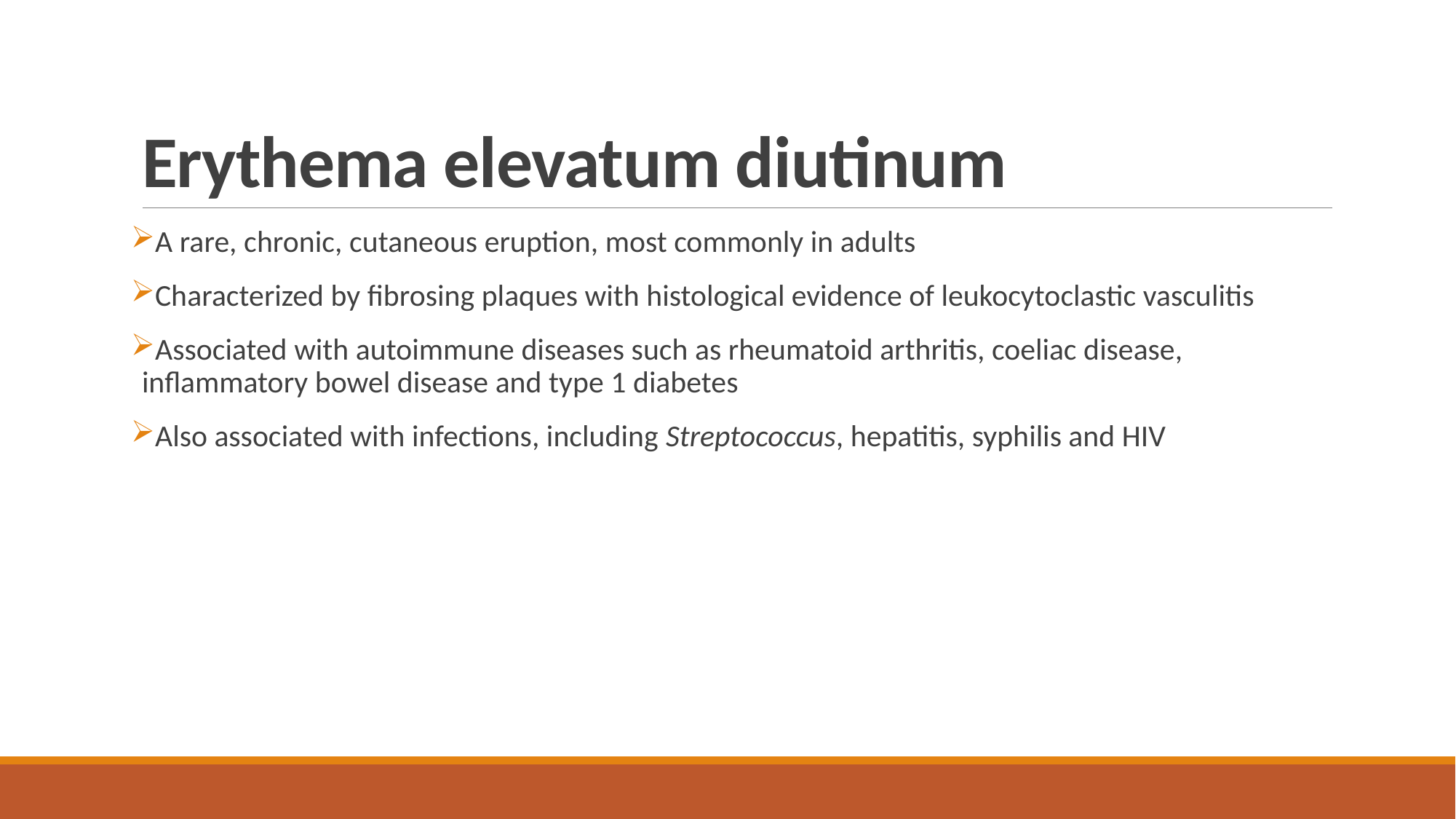

# Erythema elevatum diutinum
A rare, chronic, cutaneous eruption, most commonly in adults
Characterized by fibrosing plaques with histological evidence of leukocytoclastic vasculitis
Associated with autoimmune diseases such as rheumatoid arthritis, coeliac disease, inflammatory bowel disease and type 1 diabetes
Also associated with infections, including Streptococcus, hepatitis, syphilis and HIV